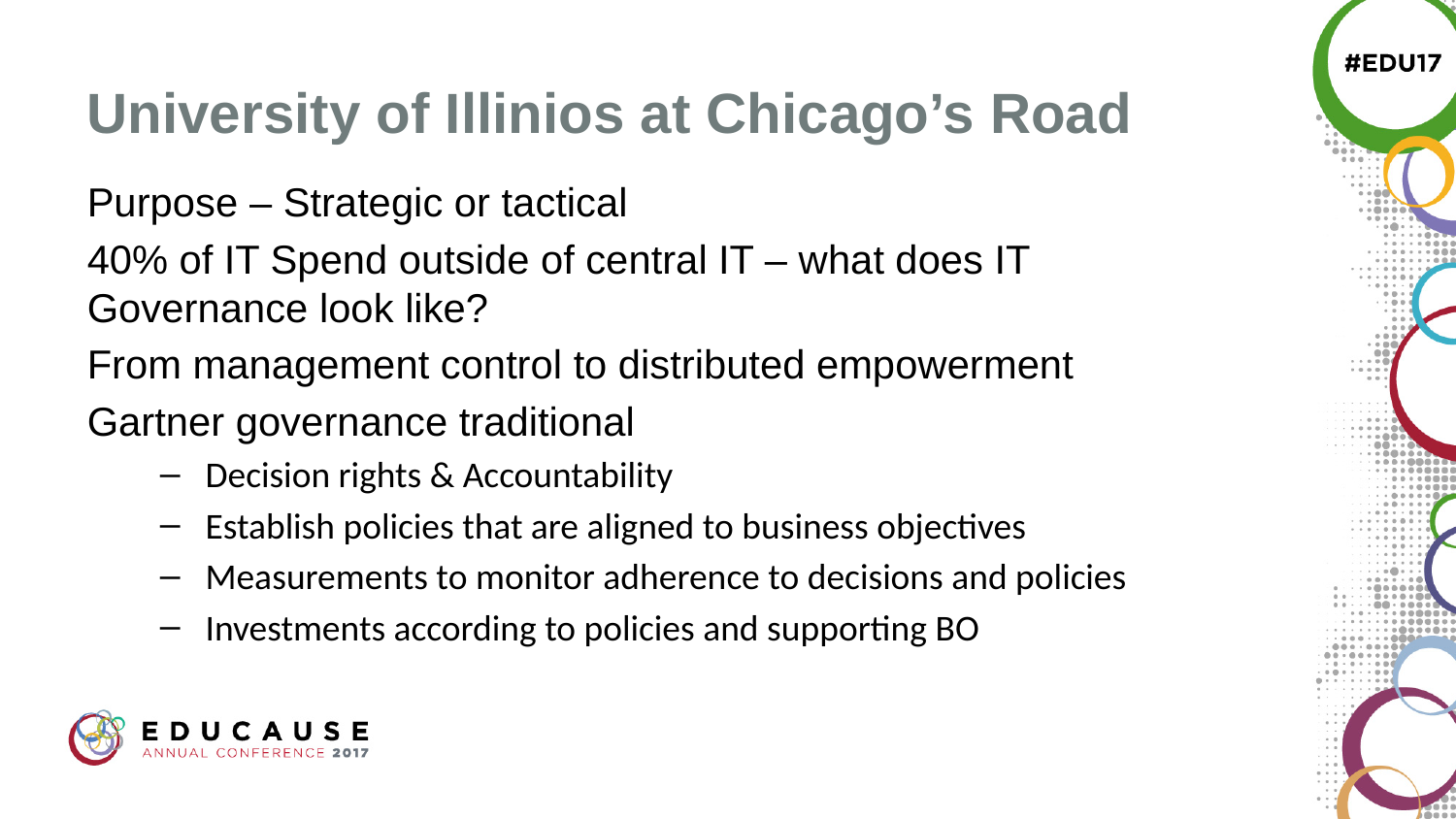

# University of Illinios at Chicago’s Road
Purpose – Strategic or tactical
40% of IT Spend outside of central IT – what does IT Governance look like?
From management control to distributed empowerment
Gartner governance traditional
Decision rights & Accountability
Establish policies that are aligned to business objectives
Measurements to monitor adherence to decisions and policies
Investments according to policies and supporting BO